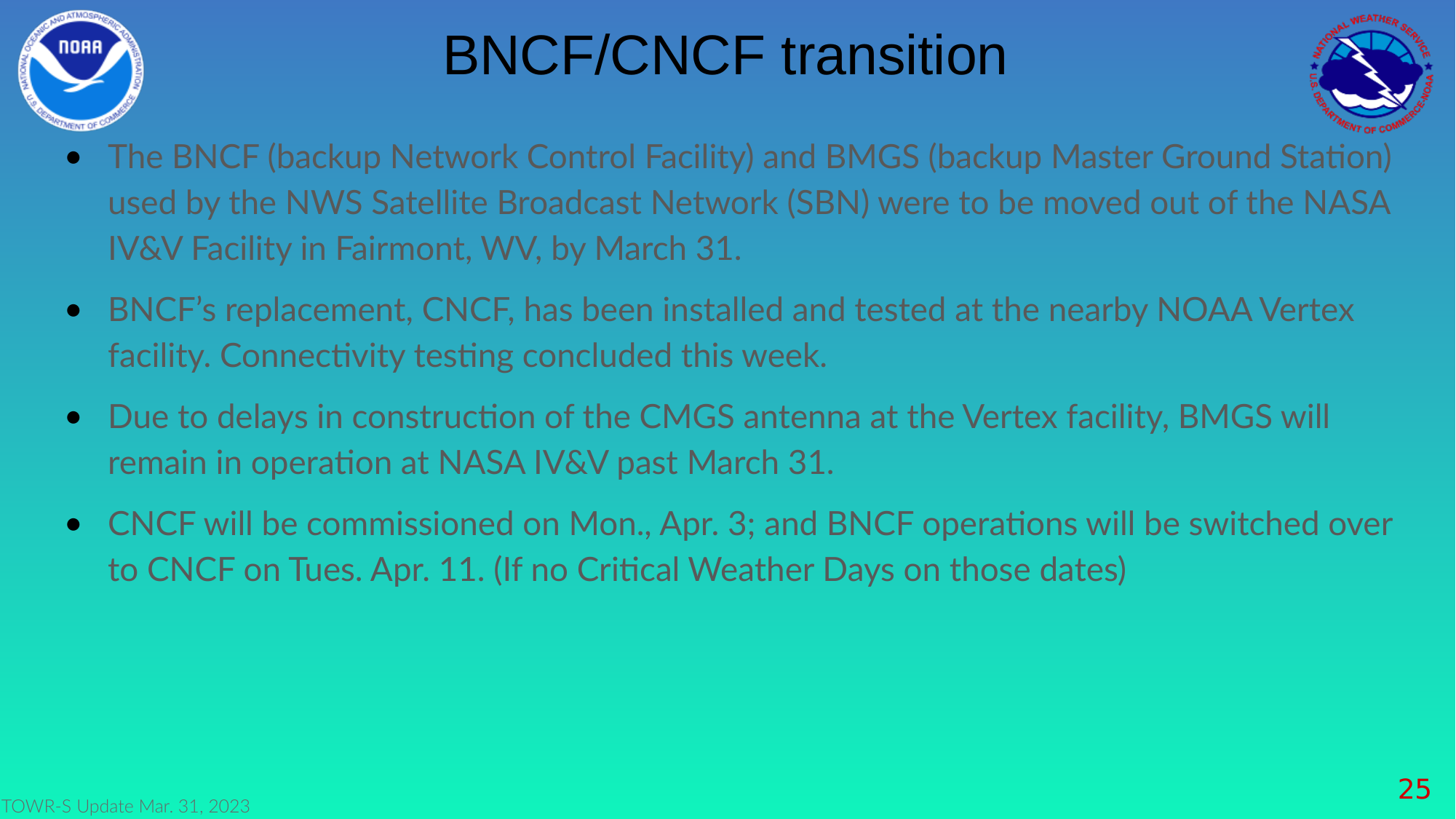

# BNCF/CNCF transition
The BNCF (backup Network Control Facility) and BMGS (backup Master Ground Station) used by the NWS Satellite Broadcast Network (SBN) were to be moved out of the NASA IV&V Facility in Fairmont, WV, by March 31.
BNCF’s replacement, CNCF, has been installed and tested at the nearby NOAA Vertex facility. Connectivity testing concluded this week.
Due to delays in construction of the CMGS antenna at the Vertex facility, BMGS will remain in operation at NASA IV&V past March 31.
CNCF will be commissioned on Mon., Apr. 3; and BNCF operations will be switched over to CNCF on Tues. Apr. 11. (If no Critical Weather Days on those dates)
25